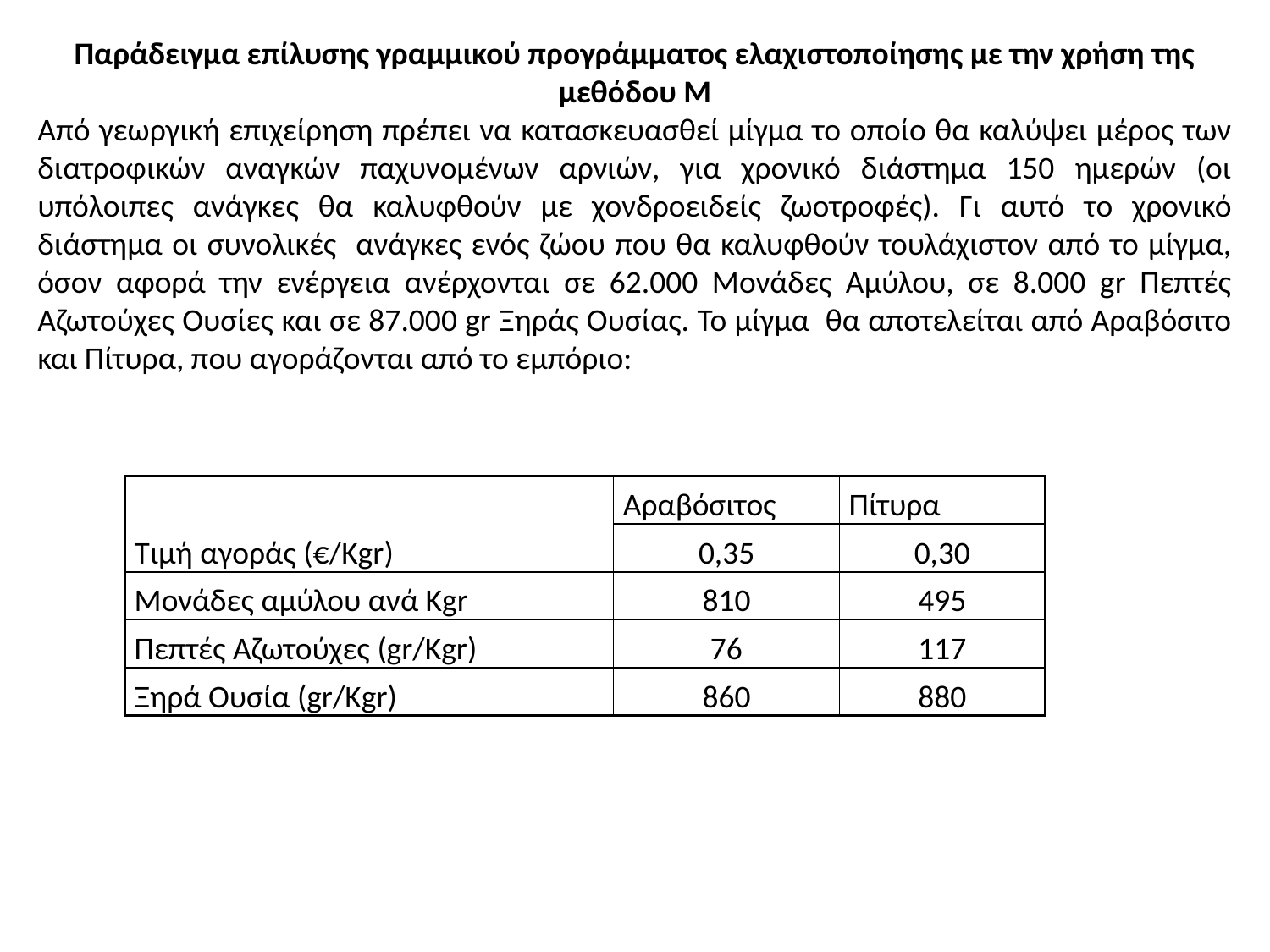

Παράδειγμα επίλυσης γραμμικού προγράμματος ελαχιστοποίησης με την χρήση της μεθόδου Μ
Από γεωργική επιχείρηση πρέπει να κατασκευασθεί μίγμα το οποίο θα καλύψει μέρος των διατροφικών αναγκών παχυνομένων αρνιών, για χρονικό διάστημα 150 ημερών (οι υπόλοιπες ανάγκες θα καλυφθούν με χονδροειδείς ζωοτροφές). Γι αυτό το χρονικό διάστημα οι συνολικές  ανάγκες ενός ζώου που θα καλυφθούν τουλάχιστον από το μίγμα, όσον αφορά την ενέργεια ανέρχονται σε 62.000 Μονάδες Αμύλου, σε 8.000 gr Πεπτές Αζωτούχες Ουσίες και σε 87.000 gr Ξηράς Ουσίας. Το μίγμα  θα αποτελείται από Αραβόσιτο και Πίτυρα, που αγοράζονται από το εμπόριο:

|  | Αραβόσιτος | Πίτυρα |
| --- | --- | --- |
| Τιμή αγοράς (€/Kgr) | 0,35 | 0,30 |
| Μονάδες αμύλου ανά Kgr | 810 | 495 |
| Πεπτές Αζωτούχες (gr/Kgr) | 76 | 117 |
| Ξηρά Ουσία (gr/Kgr) | 860 | 880 |